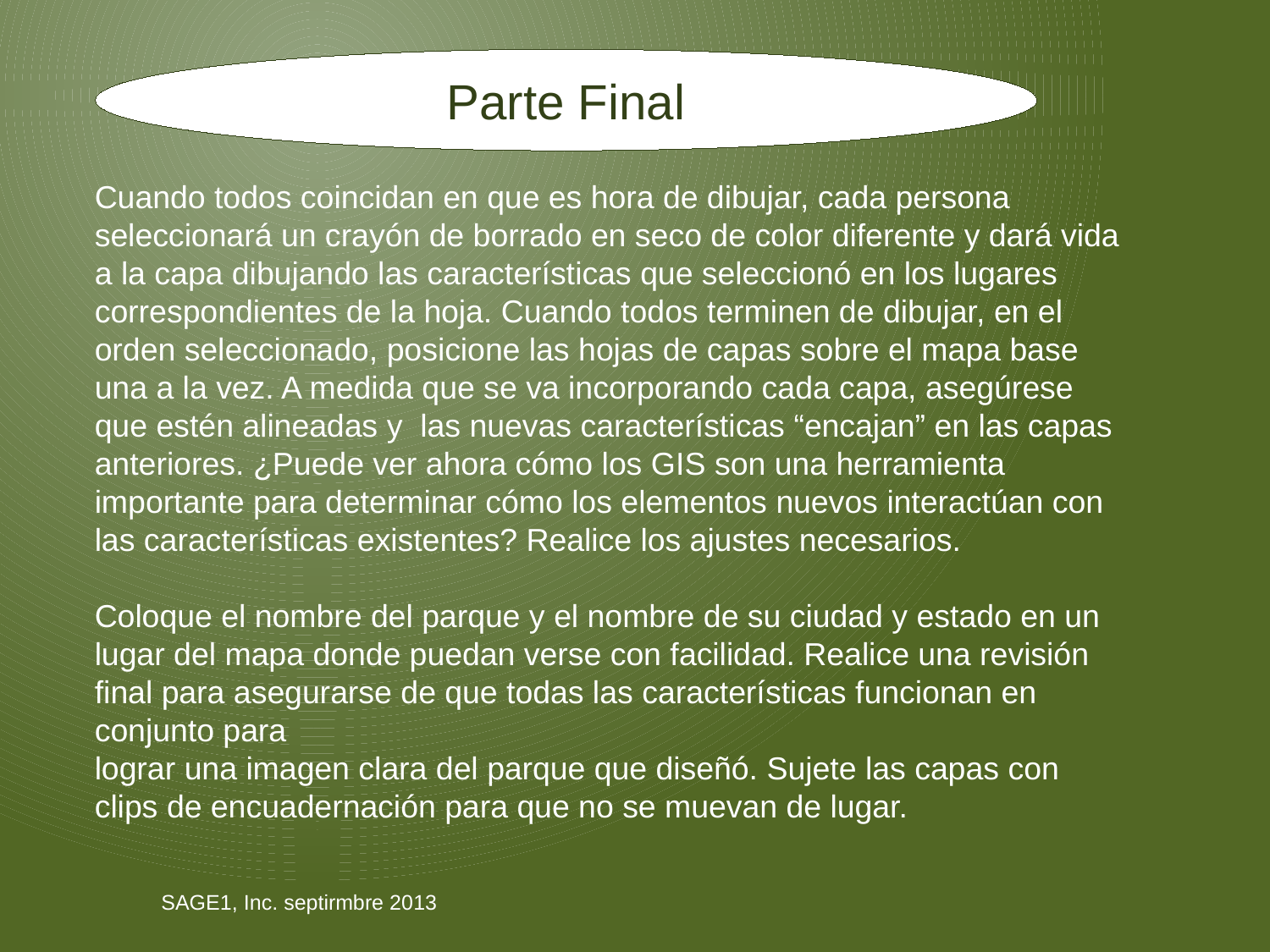

Parte Final
Cuando todos coincidan en que es hora de dibujar, cada persona seleccionará un crayón de borrado en seco de color diferente y dará vida a la capa dibujando las características que seleccionó en los lugares correspondientes de la hoja. Cuando todos terminen de dibujar, en el orden seleccionado, posicione las hojas de capas sobre el mapa base una a la vez. A medida que se va incorporando cada capa, asegúrese que estén alineadas y  las nuevas características “encajan” en las capas anteriores. ¿Puede ver ahora cómo los GIS son una herramienta importante para determinar cómo los elementos nuevos interactúan con las características existentes? Realice los ajustes necesarios.

Coloque el nombre del parque y el nombre de su ciudad y estado en un lugar del mapa donde puedan verse con facilidad. Realice una revisión final para asegurarse de que todas las características funcionan en conjunto para
lograr una imagen clara del parque que diseñó. Sujete las capas con clips de encuadernación para que no se muevan de lugar.

SAGE1, Inc. septirmbre 2013